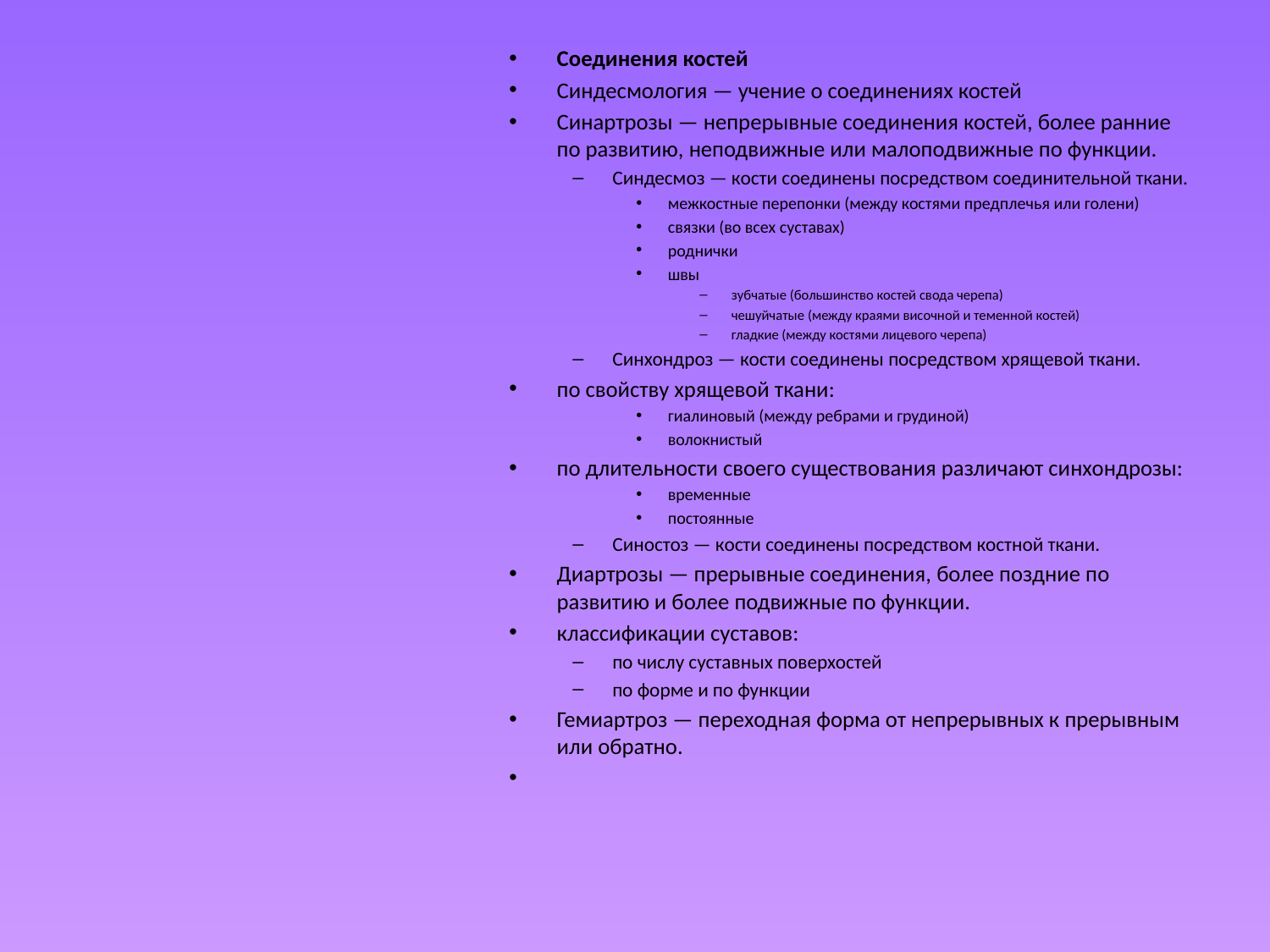

#
Соединения костей
Синдесмология — учение о соединениях костей
Синартрозы — непрерывные соединения костей, более ранние по развитию, неподвижные или малоподвижные по функции.
Синдесмоз — кости соединены посредством соединительной ткани.
межкостные перепонки (между костями предплечья или голени)
связки (во всех суставах)
роднички
швы
зубчатые (большинство костей свода черепа)
чешуйчатые (между краями височной и теменной костей)
гладкие (между костями лицевого черепа)
Синхондроз — кости соединены посредством хрящевой ткани.
по свойству хрящевой ткани:
гиалиновый (между ребрами и грудиной)
волокнистый
по длительности своего существования различают синхондрозы:
временные
постоянные
Синостоз — кости соединены посредством костной ткани.
Диартрозы — прерывные соединения, более поздние по развитию и более подвижные по функции.
классификации суставов:
по числу суставных поверхостей
по форме и по функции
Гемиартроз — переходная форма от непрерывных к прерывным или обратно.